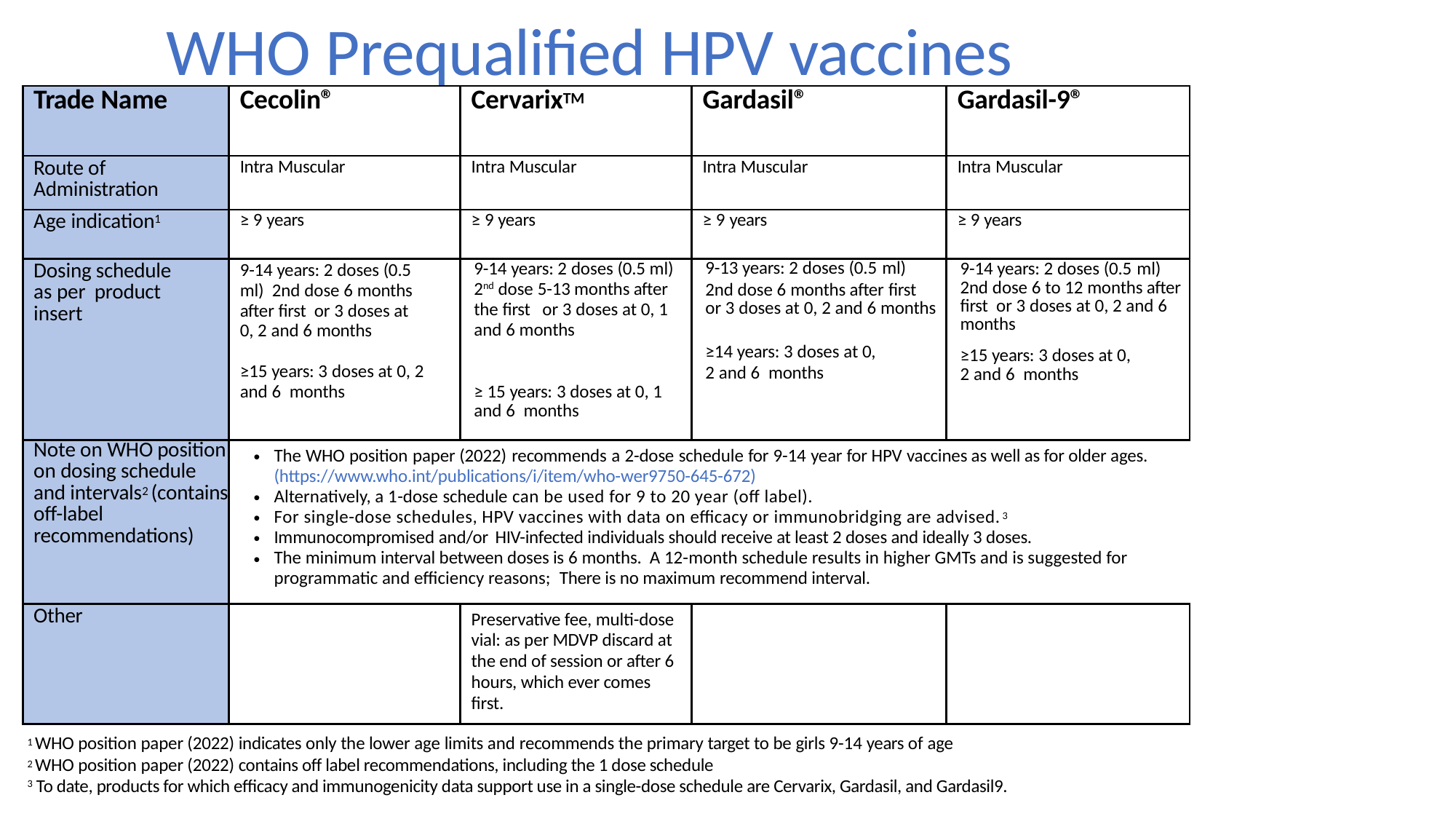

# WHO Prequalified HPV vaccines
| Trade Name | Cecolin® | CervarixTM | Gardasil® | Gardasil-9® |
| --- | --- | --- | --- | --- |
| Route of Administration | Intra Muscular | Intra Muscular | Intra Muscular | Intra Muscular |
| Age indication1 | ≥ 9 years | ≥ 9 years | ≥ 9 years | ≥ 9 years |
| Dosing schedule as per product insert | 9-14 years: 2 doses (0.5 ml) 2nd dose 6 months after first or 3 doses at 0, 2 and 6 months ≥15 years: 3 doses at 0, 2 and 6 months | 9-14 years: 2 doses (0.5 ml) 2nd dose 5-13 months after the first or 3 doses at 0, 1 and 6 months ≥ 15 years: 3 doses at 0, 1 and 6 months | 9-13 years: 2 doses (0.5 ml) 2nd dose 6 months after first or 3 doses at 0, 2 and 6 months ≥14 years: 3 doses at 0, 2 and 6 months | 9-14 years: 2 doses (0.5 ml) 2nd dose 6 to 12 months after first or 3 doses at 0, 2 and 6 months ≥15 years: 3 doses at 0, 2 and 6 months |
| Note on WHO position on dosing schedule and intervals2 (contains off-label recommendations) | The WHO position paper (2022) recommends a 2-dose schedule for 9-14 year for HPV vaccines as well as for older ages. (https://www.who.int/publications/i/item/who-wer9750-645-672) Alternatively, a 1-dose schedule can be used for 9 to 20 year (off label). For single-dose schedules, HPV vaccines with data on efficacy or immunobridging are advised.3 Immunocompromised and/or HIV-infected individuals should receive at least 2 doses and ideally 3 doses. The minimum interval between doses is 6 months. A 12-month schedule results in higher GMTs and is suggested for programmatic and efficiency reasons; There is no maximum recommend interval. |  |  |  |
| Other |  | Preservative fee, multi-dose vial: as per MDVP discard at the end of session or after 6 hours, which ever comes first. |  |  |
1 WHO position paper (2022) indicates only the lower age limits and recommends the primary target to be girls 9-14 years of age                                                                        2 WHO position paper (2022) contains off label recommendations, including the 1 dose schedule
3 To date, products for which efficacy and immunogenicity data support use in a single-dose schedule are Cervarix, Gardasil, and Gardasil9.